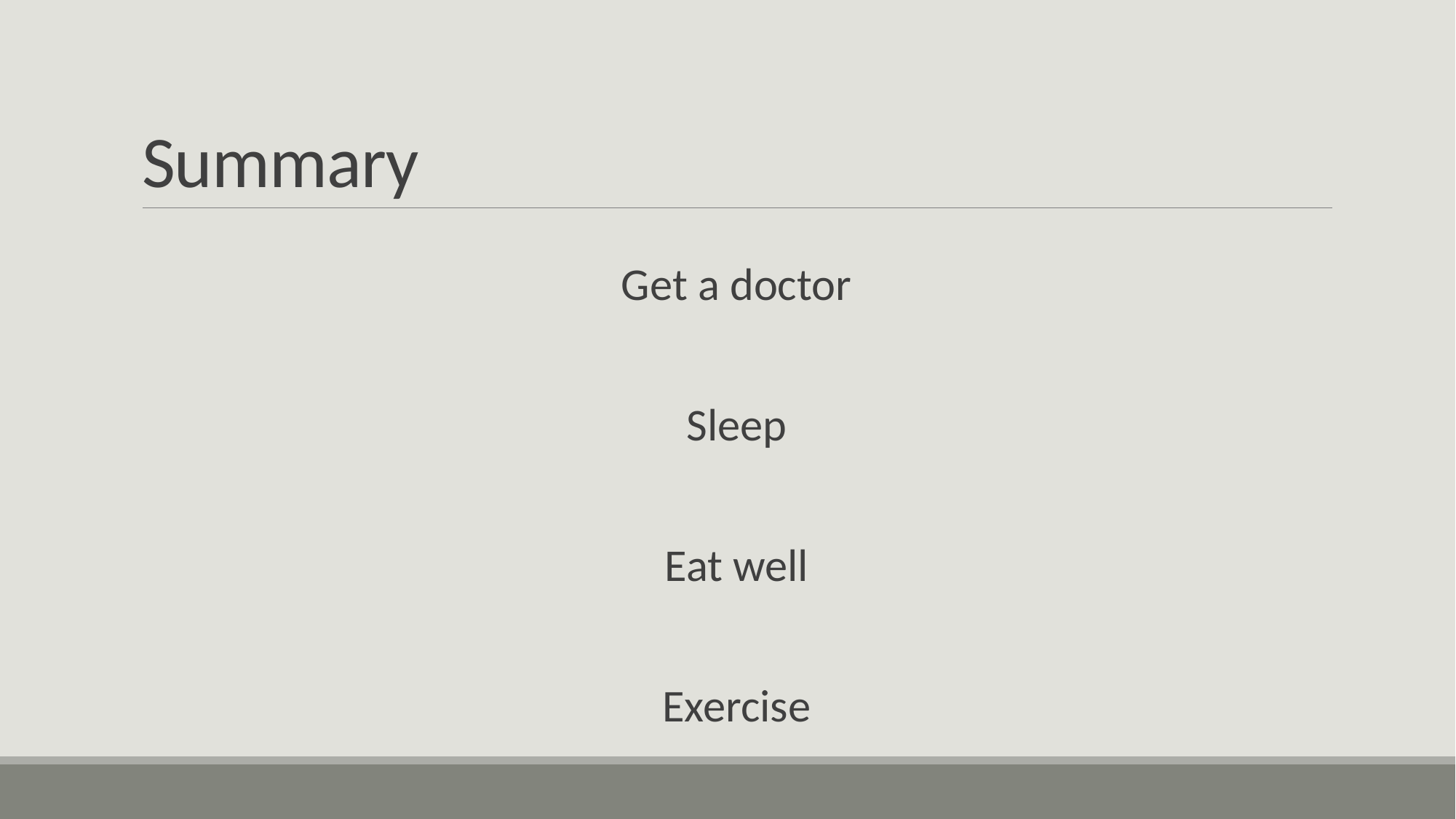

# Summary
Get a doctor

Sleep

Eat well

Exercise